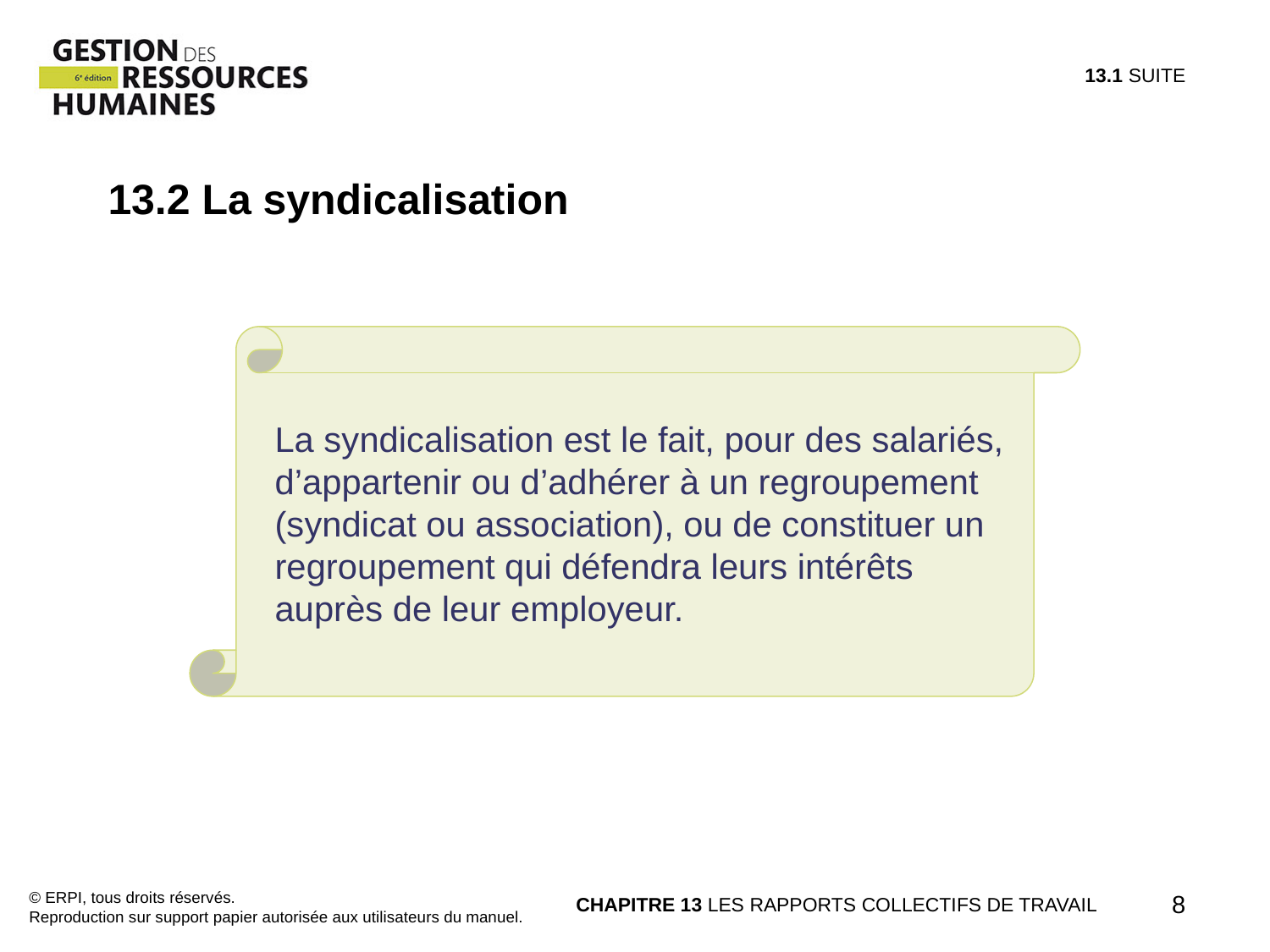

13.1 SUITE
13.2 La syndicalisation
La syndicalisation est le fait, pour des salariés, d’appartenir ou d’adhérer à un regroupement (syndicat ou association), ou de constituer un regroupement qui défendra leurs intérêts auprès de leur employeur.
© ERPI, tous droits réservés.
Reproduction sur support papier autorisée aux utilisateurs du manuel.
CHAPITRE 13 LES RAPPORTS COLLECTIFS DE TRAVAIL
8